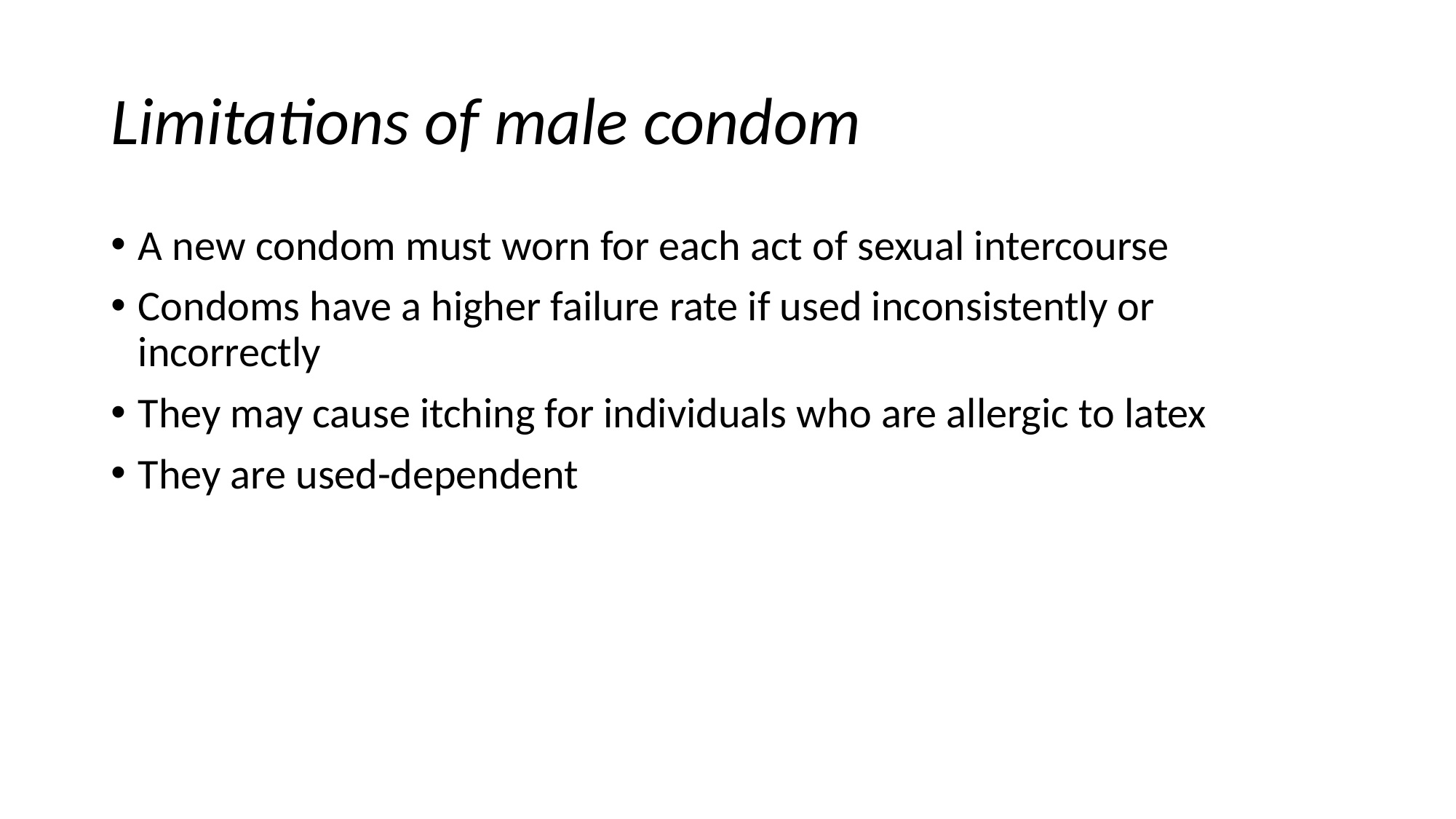

# Limitations of male condom
A new condom must worn for each act of sexual intercourse
Condoms have a higher failure rate if used inconsistently or incorrectly
They may cause itching for individuals who are allergic to latex
They are used-dependent